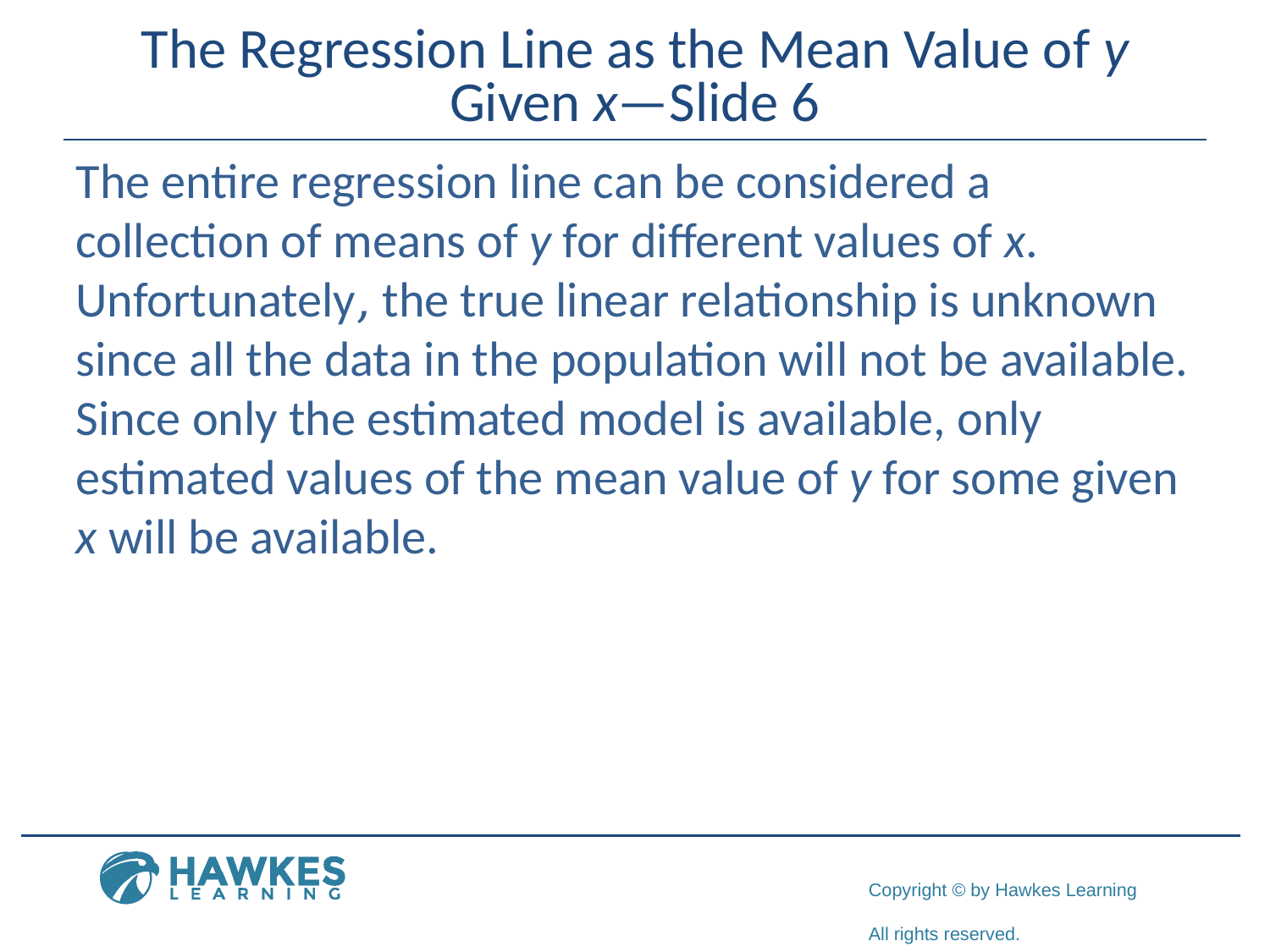

# The Regression Line as the Mean Value of y Given x—Slide 6
The entire regression line can be considered a collection of means of y for different values of x. Unfortunately, the true linear relationship is unknown since all the data in the population will not be available. Since only the estimated model is available, only estimated values of the mean value of y for some given x will be available.